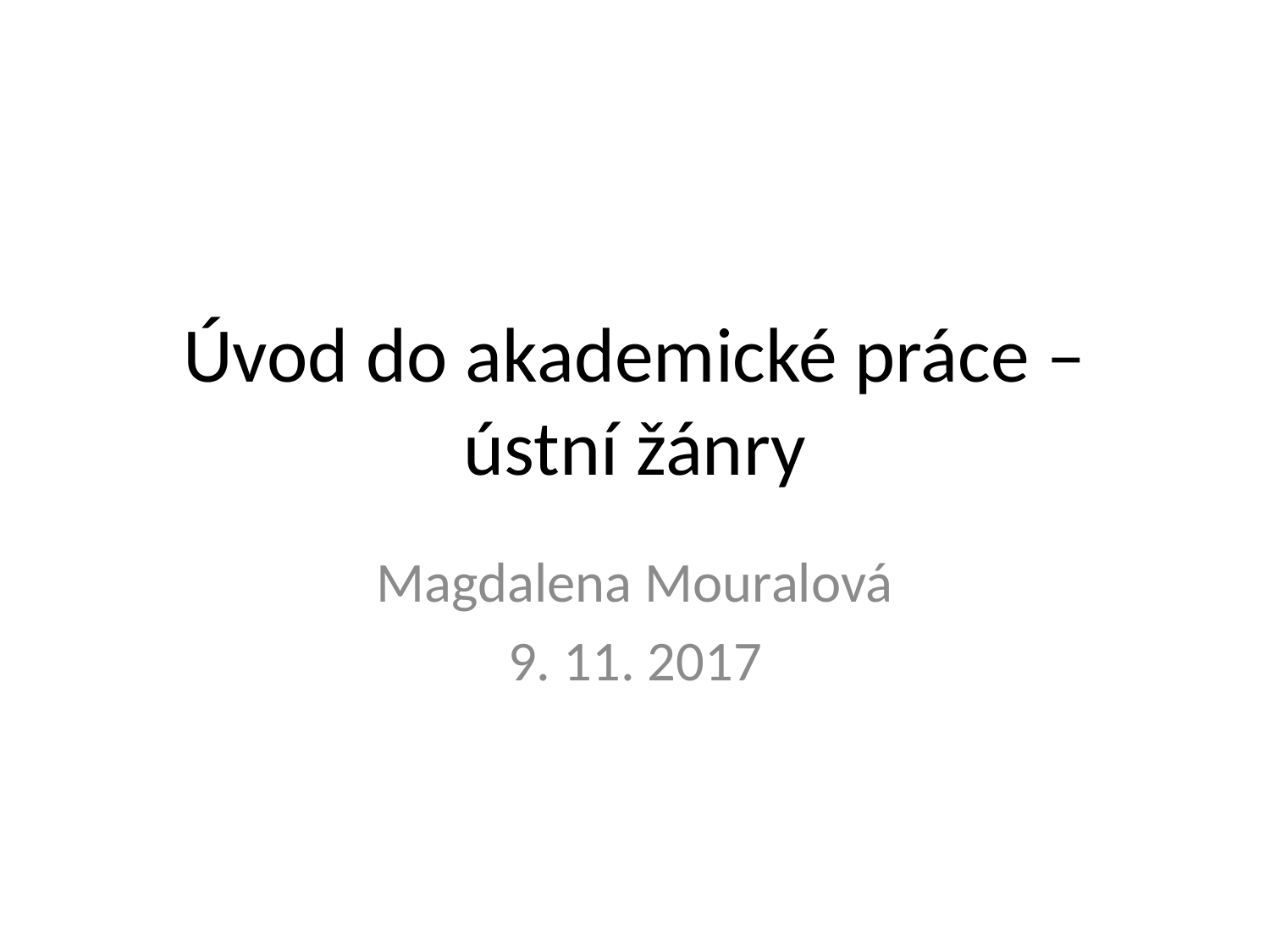

# Úvod do akademické práce – ústní žánry
Magdalena Mouralová
9. 11. 2017